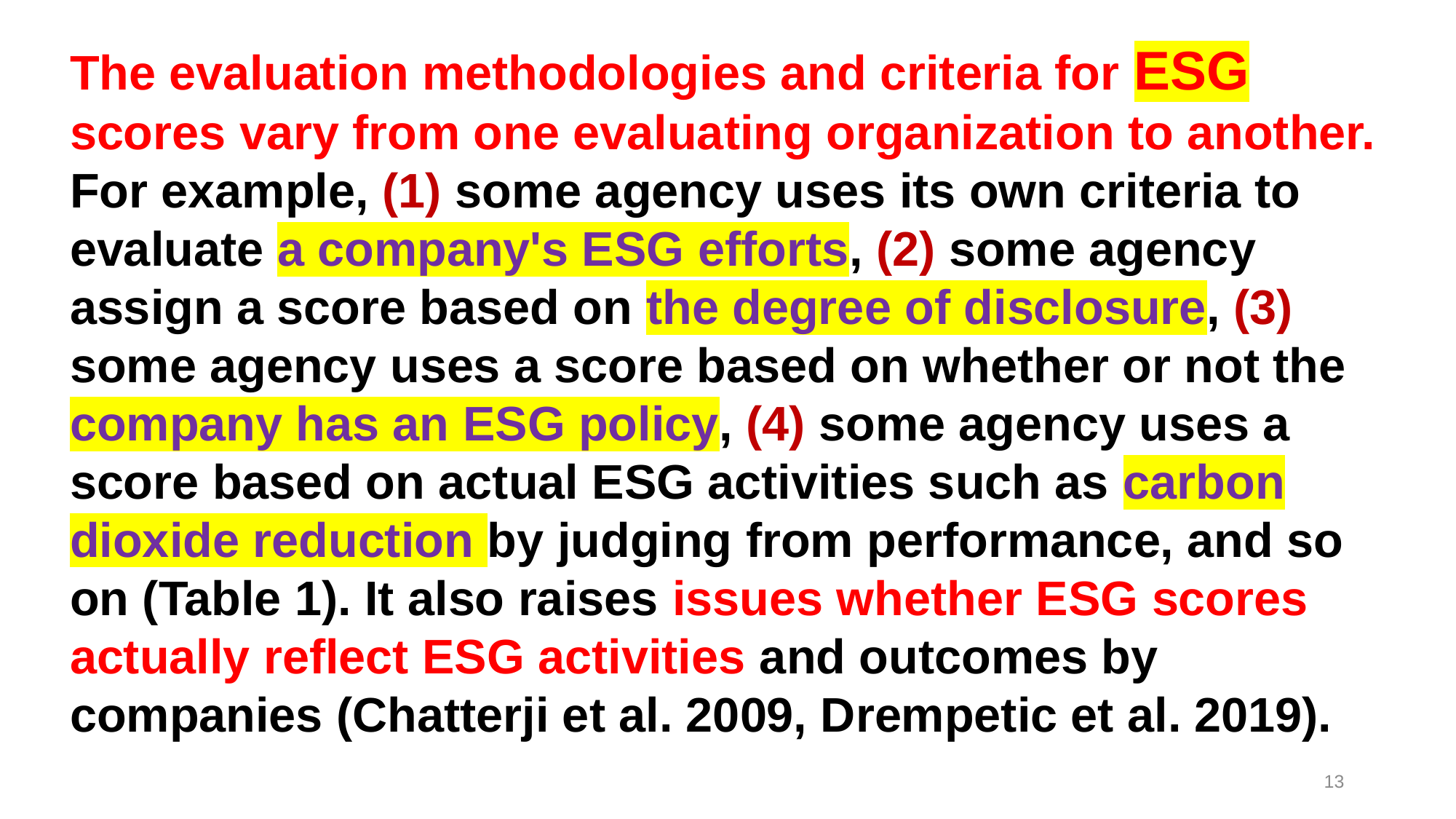

The evaluation methodologies and criteria for ESG scores vary from one evaluating organization to another. For example, (1) some agency uses its own criteria to evaluate a company's ESG efforts, (2) some agency assign a score based on the degree of disclosure, (3) some agency uses a score based on whether or not the company has an ESG policy, (4) some agency uses a score based on actual ESG activities such as carbon dioxide reduction by judging from performance, and so on (Table 1). It also raises issues whether ESG scores actually reflect ESG activities and outcomes by companies (Chatterji et al. 2009, Drempetic et al. 2019).
13